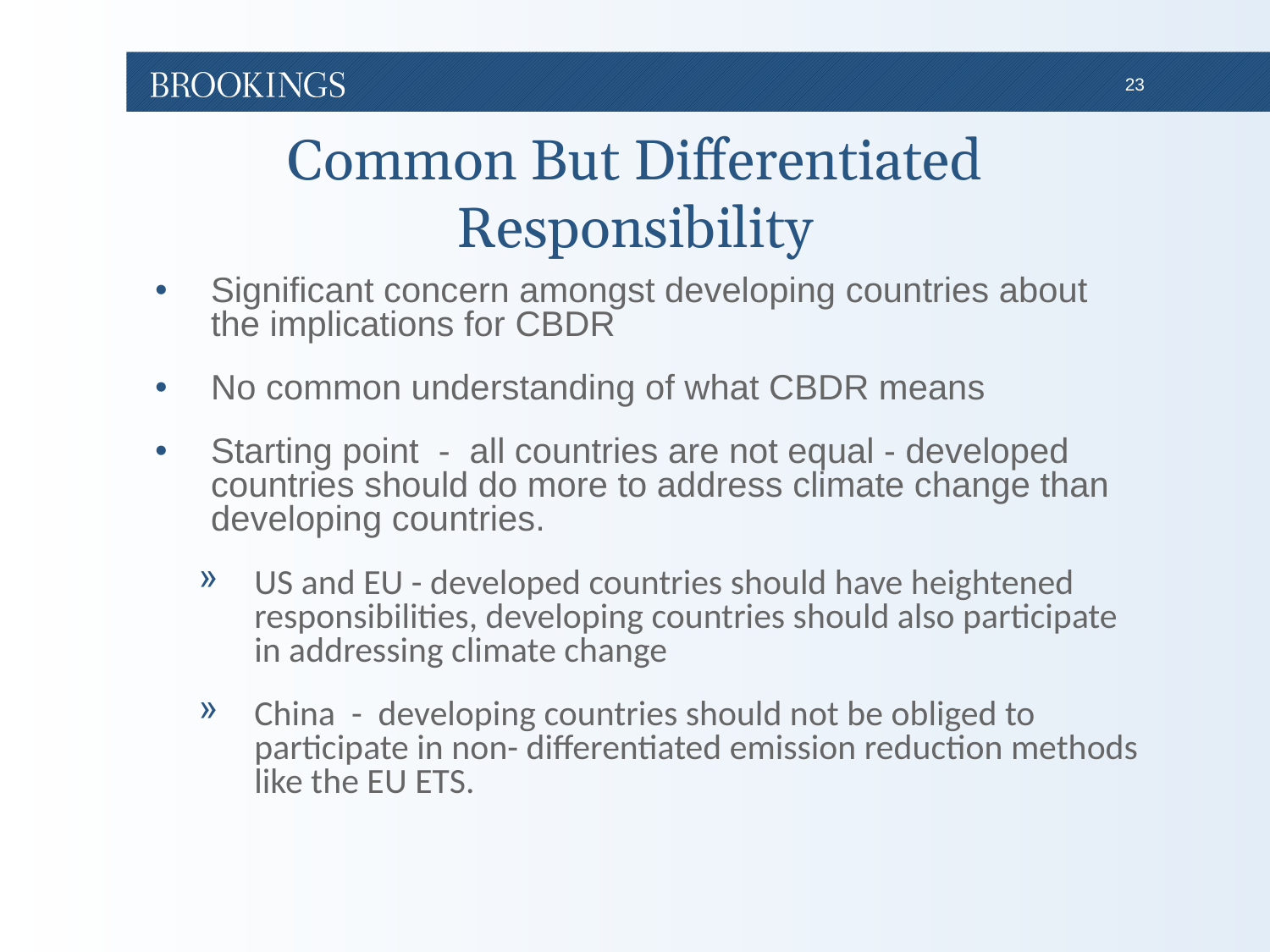

# Common But Differentiated Responsibility
Significant concern amongst developing countries about the implications for CBDR
No common understanding of what CBDR means
Starting point  -  all countries are not equal - developed countries should do more to address climate change than developing countries.
US and EU - developed countries should have heightened responsibilities, developing countries should also participate in addressing climate change
China  -  developing countries should not be obliged to participate in non- differentiated emission reduction methods like the EU ETS.